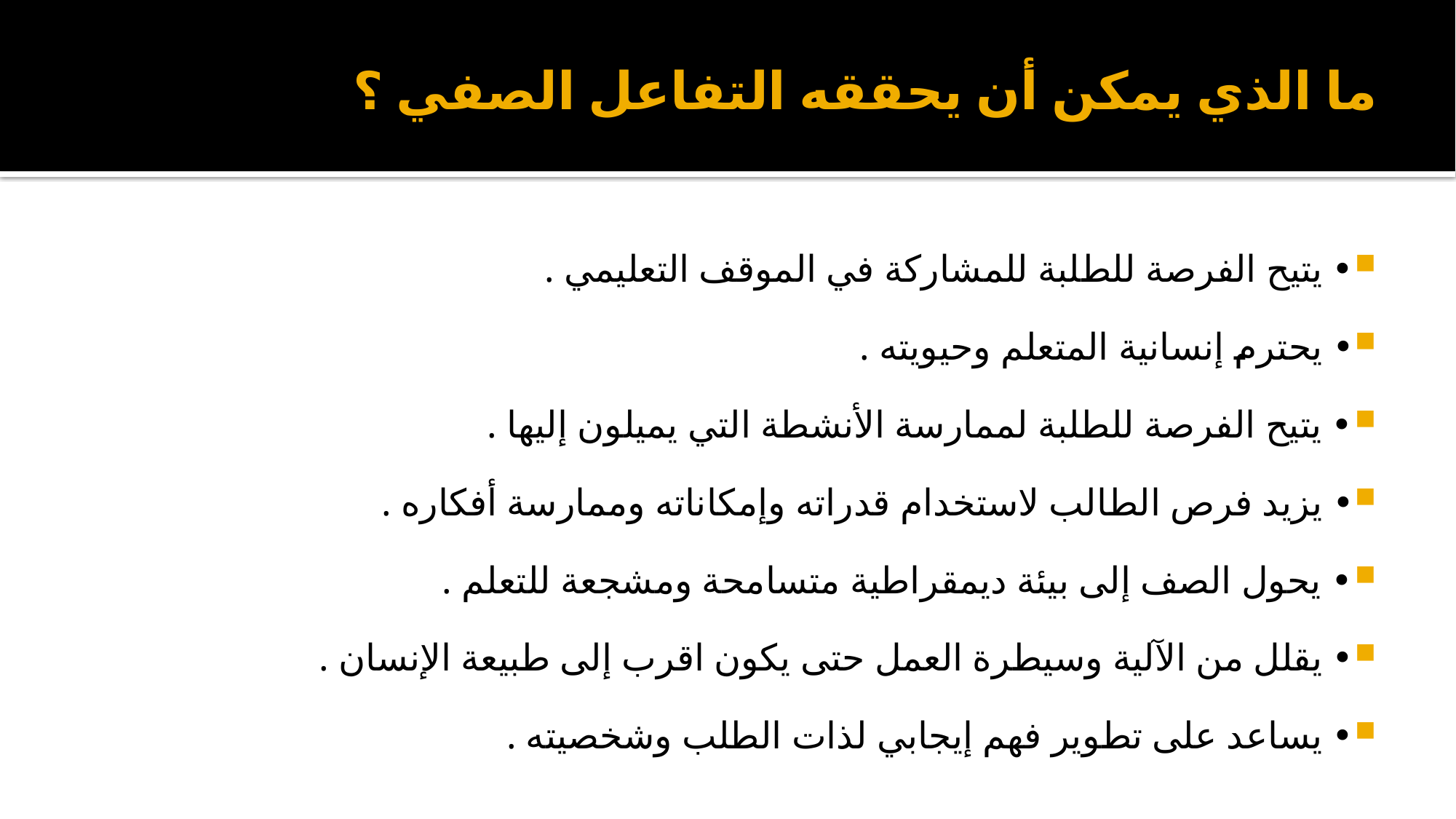

# ما الذي يمكن أن يحققه التفاعل الصفي ؟
• يتيح الفرصة للطلبة للمشاركة في الموقف التعليمي .
• يحترم إنسانية المتعلم وحيويته .
• يتيح الفرصة للطلبة لممارسة الأنشطة التي يميلون إليها .
• يزيد فرص الطالب لاستخدام قدراته وإمكاناته وممارسة أفكاره .
• يحول الصف إلى بيئة ديمقراطية متسامحة ومشجعة للتعلم .
• يقلل من الآلية وسيطرة العمل حتى يكون اقرب إلى طبيعة الإنسان .
• يساعد على تطوير فهم إيجابي لذات الطلب وشخصيته .